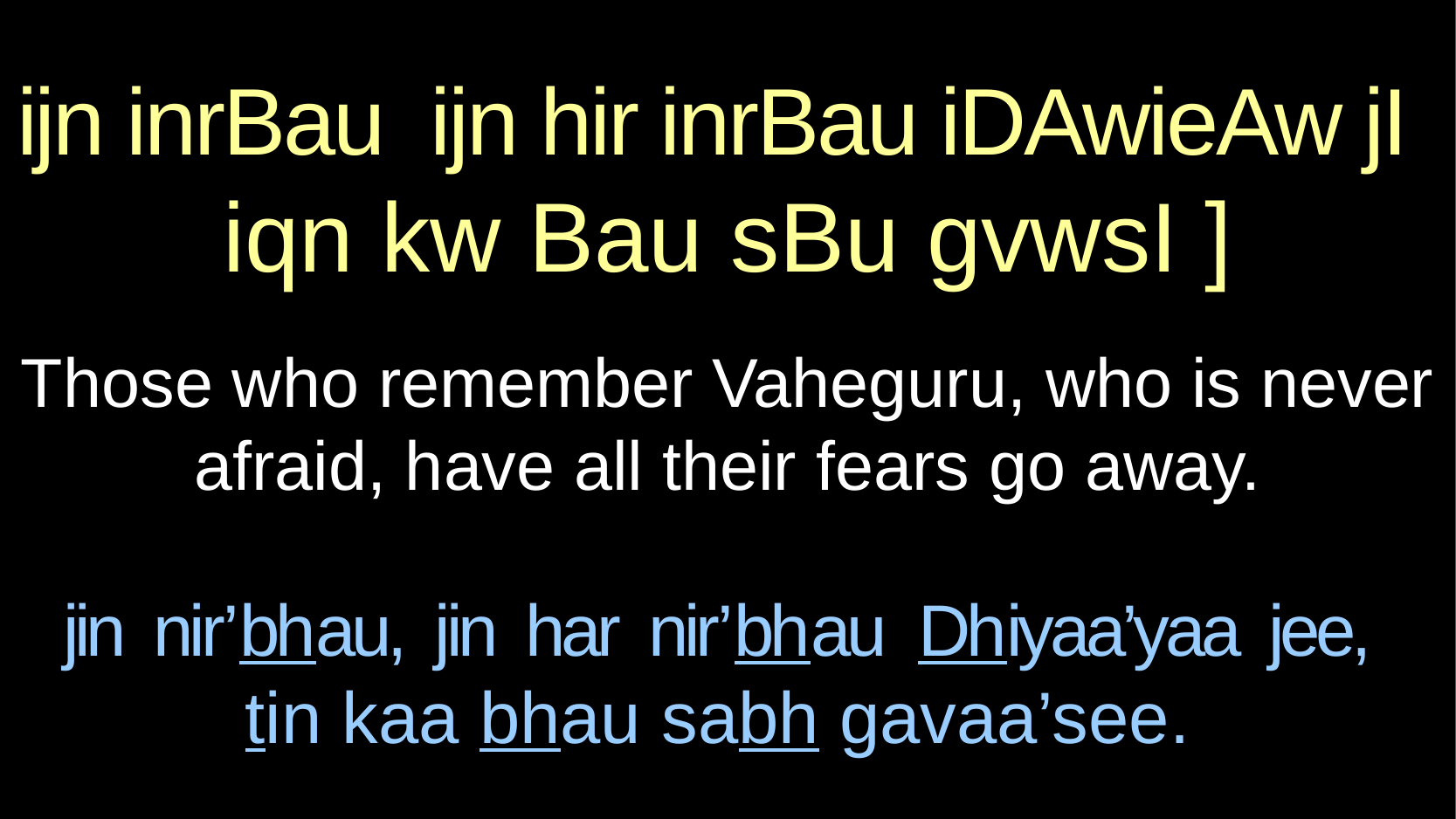

ijn inrBau  ijn hir inrBau iDAwieAw jI
iqn kw Bau sBu gvwsI ]
Those who remember Vaheguru, who is never afraid, have all their fears go away.
# jin  nir’bhau,  jin  har  nir’bhau  Dhiyaa’yaa  jee, tin kaa bhau sabh gavaa’see.